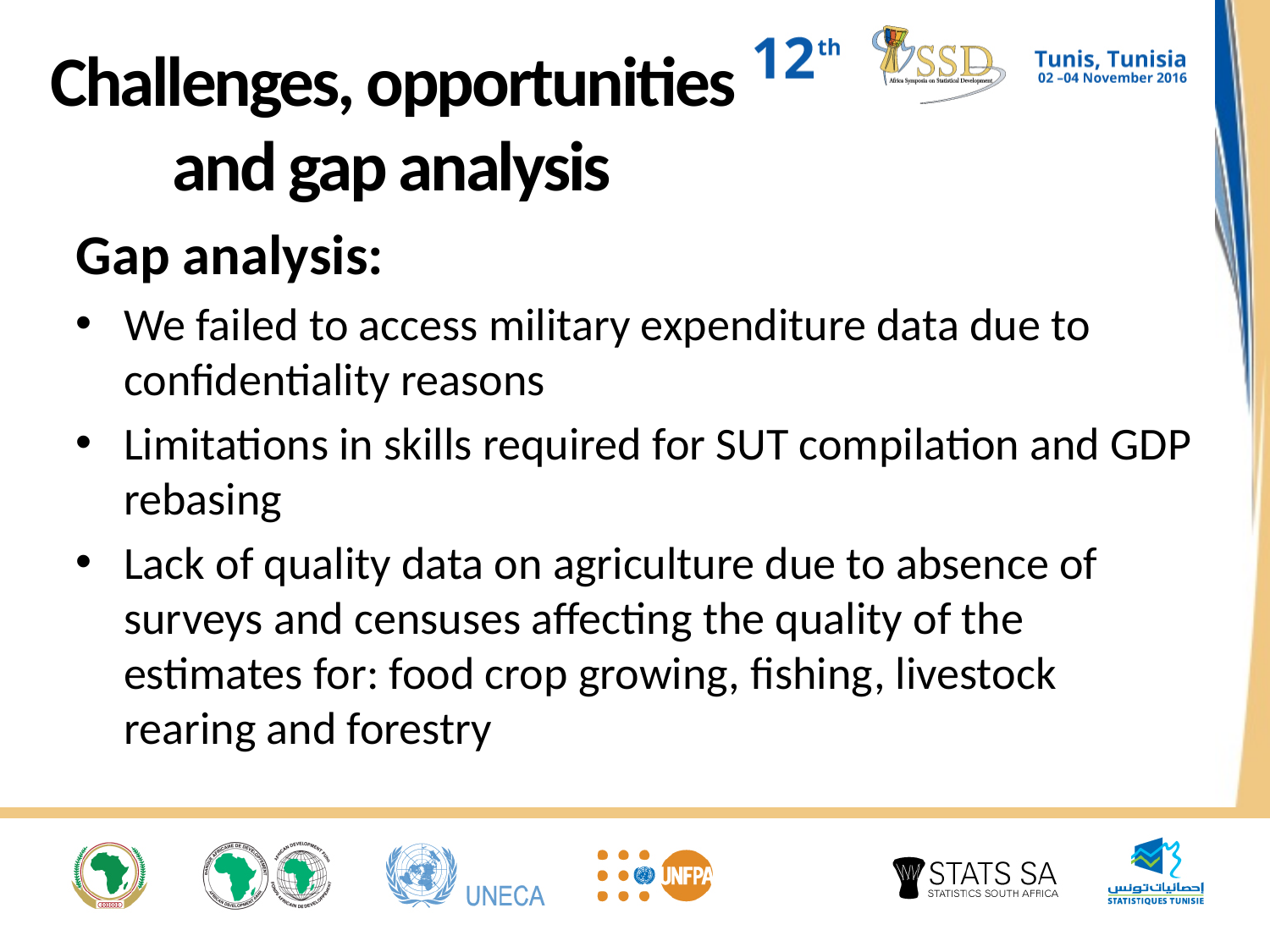

# Challenges, opportunities and gap analysis
Gap analysis:
We failed to access military expenditure data due to confidentiality reasons
Limitations in skills required for SUT compilation and GDP rebasing
Lack of quality data on agriculture due to absence of surveys and censuses affecting the quality of the estimates for: food crop growing, fishing, livestock rearing and forestry